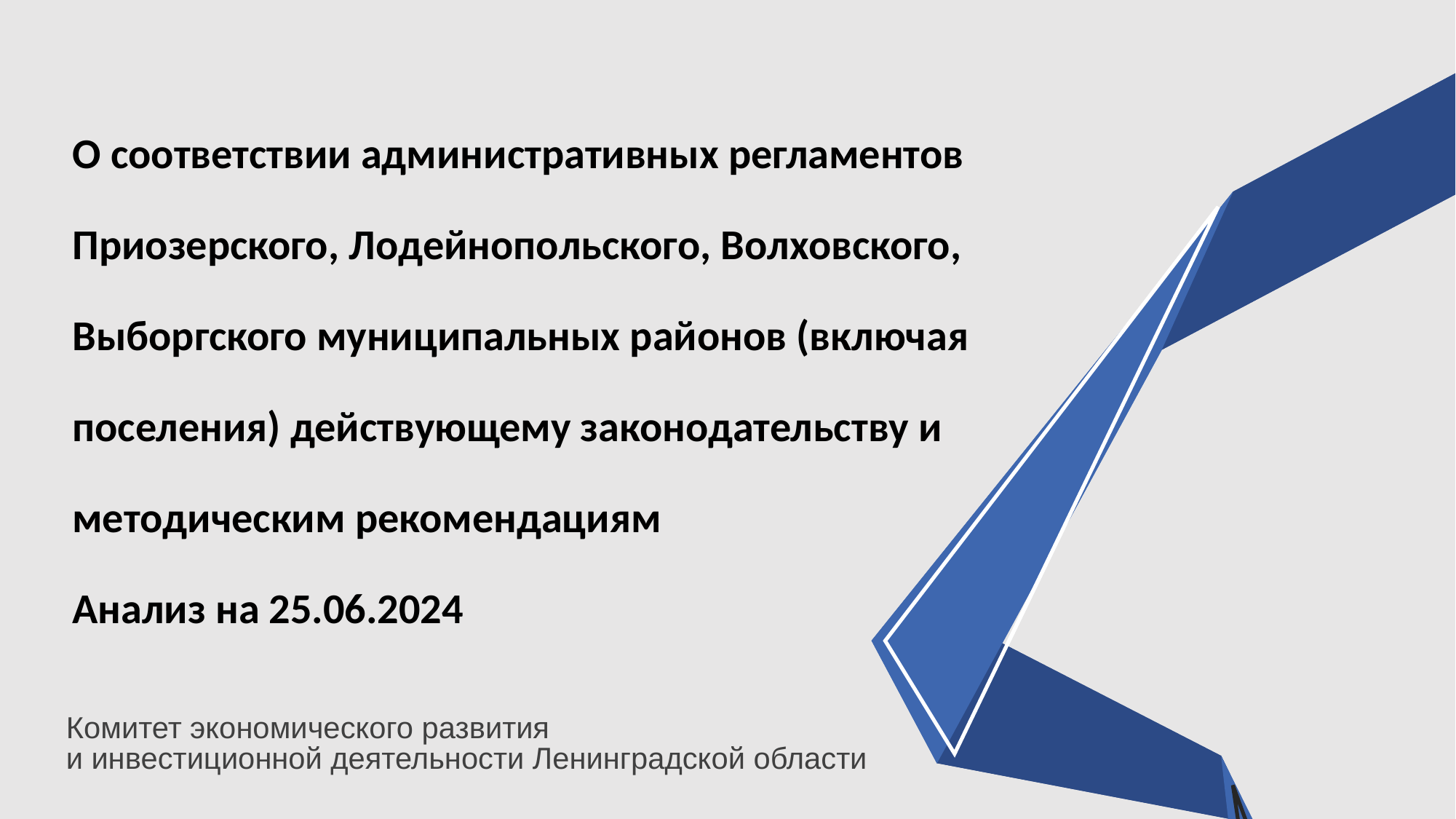

О соответствии административных регламентов Приозерского, Лодейнопольского, Волховского, Выборгского муниципальных районов (включая поселения) действующему законодательству и методическим рекомендациям
Анализ на 25.06.2024

Комитет экономического развития
и инвестиционной деятельности Ленинградской области